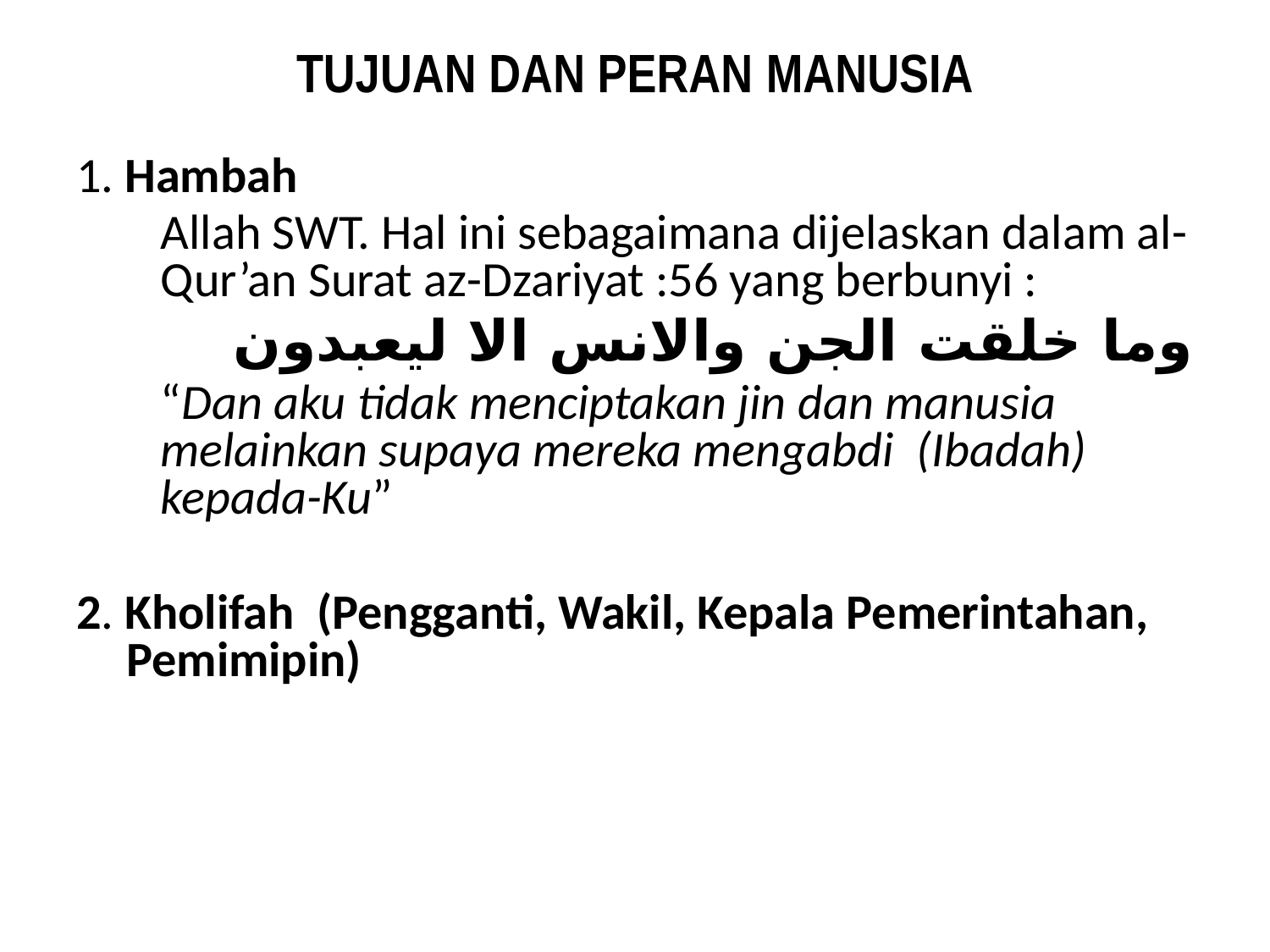

# TUJUAN DAN PERAN MANUSIA
1. Hambah
	Allah SWT. Hal ini sebagaimana dijelaskan dalam al-Qur’an Surat az-Dzariyat :56 yang berbunyi :
وما خلقت الجن والانس الا ليعبدون
	“Dan aku tidak menciptakan jin dan manusia melainkan supaya mereka mengabdi  (Ibadah) kepada-Ku”

2. Kholifah  (Pengganti, Wakil, Kepala Pemerintahan, Pemimipin)